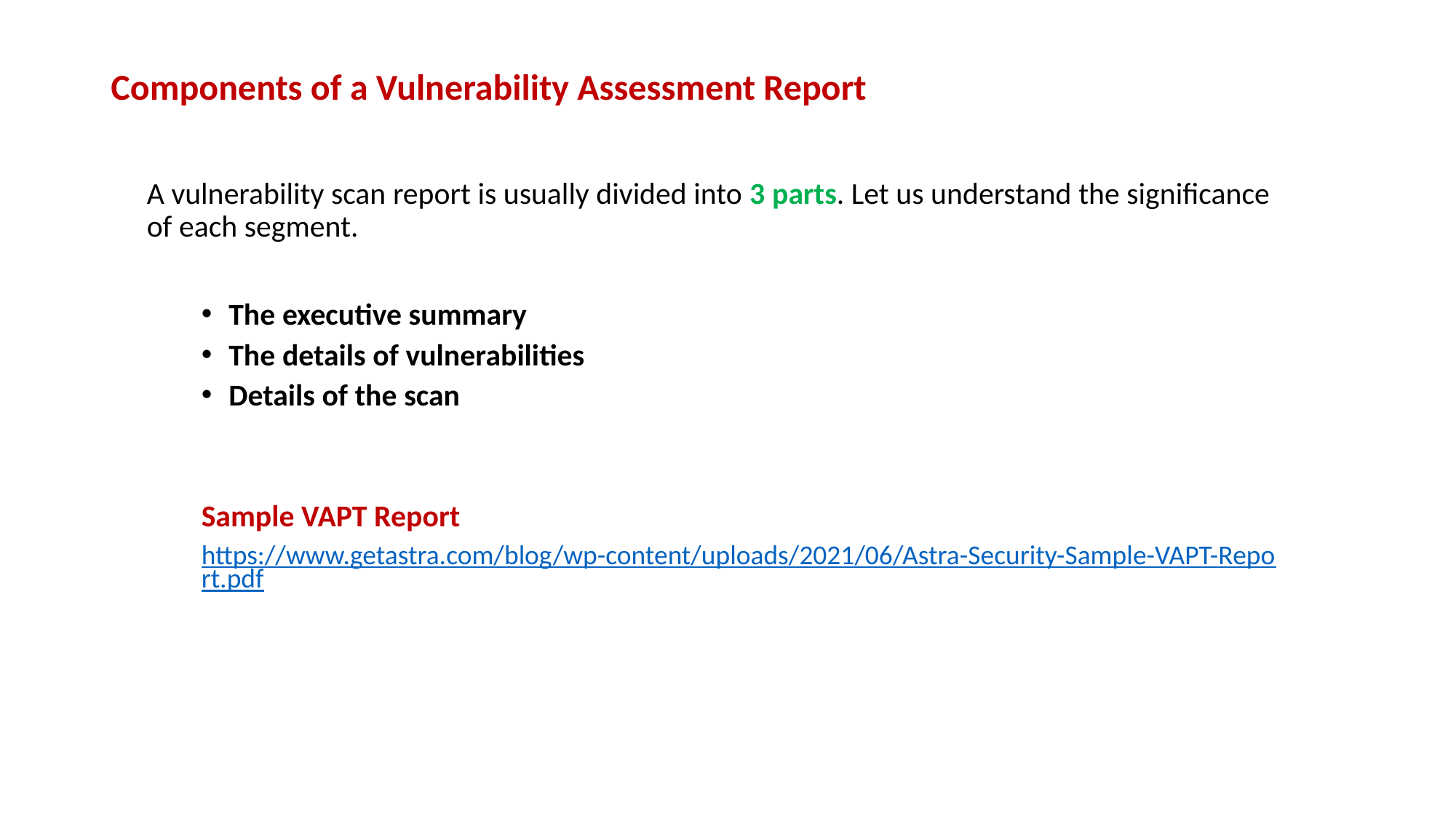

# Components of a Vulnerability Assessment Report
A vulnerability scan report is usually divided into 3 parts. Let us understand the significance of each segment.

The executive summary
The details of vulnerabilities
Details of the scan

Sample VAPT Report
https://www.getastra.com/blog/wp-content/uploads/2021/06/Astra-Security-Sample-VAPT-Report.pdf